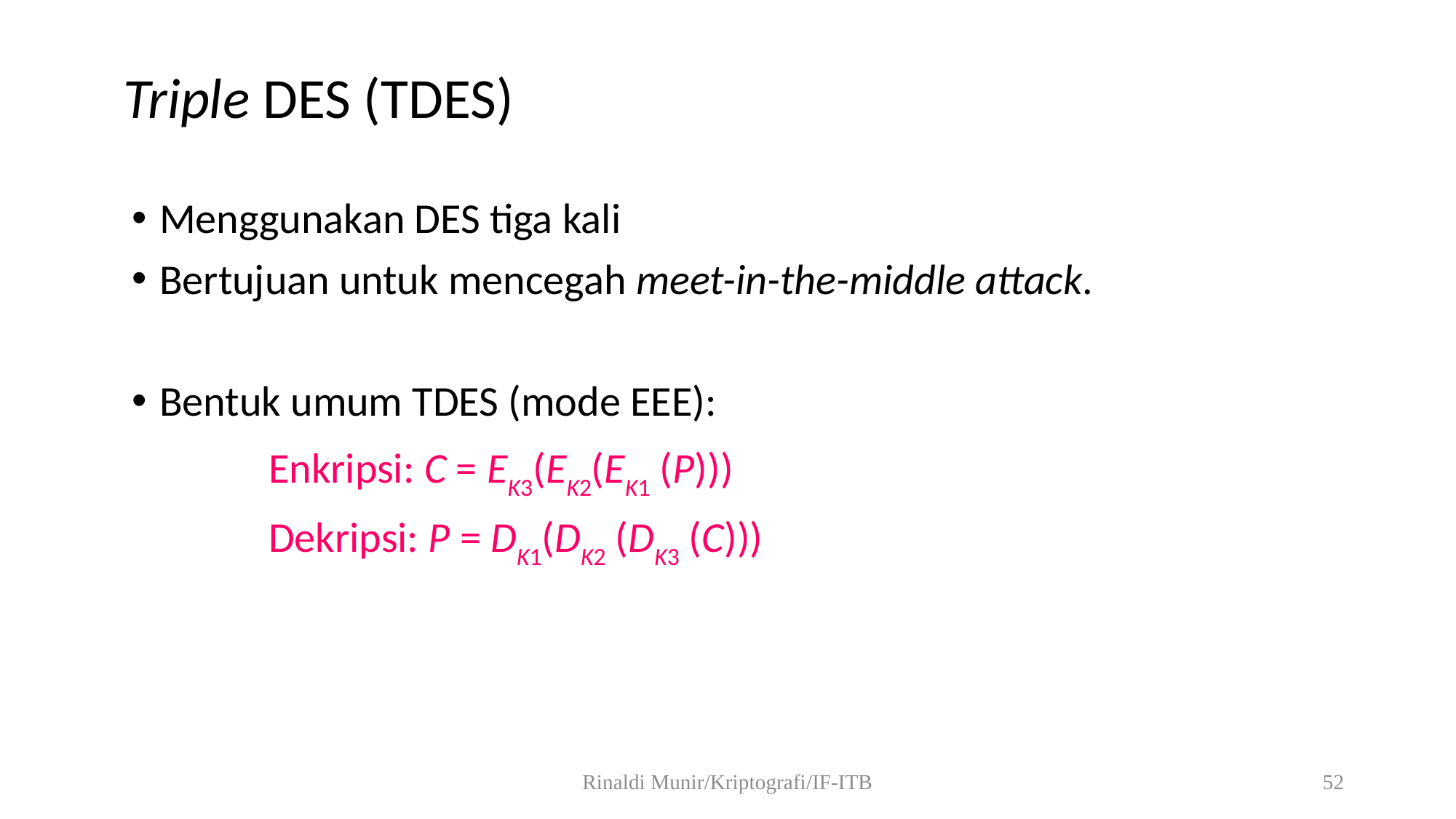

# Triple DES (TDES)
Menggunakan DES tiga kali
Bertujuan untuk mencegah meet-in-the-middle attack.

Bentuk umum TDES (mode EEE):
		Enkripsi: C = EK3(EK2(EK1 (P)))
		Dekripsi: P = DK1(DK2 (DK3 (C)))

Rinaldi Munir/Kriptografi/IF-ITB
52